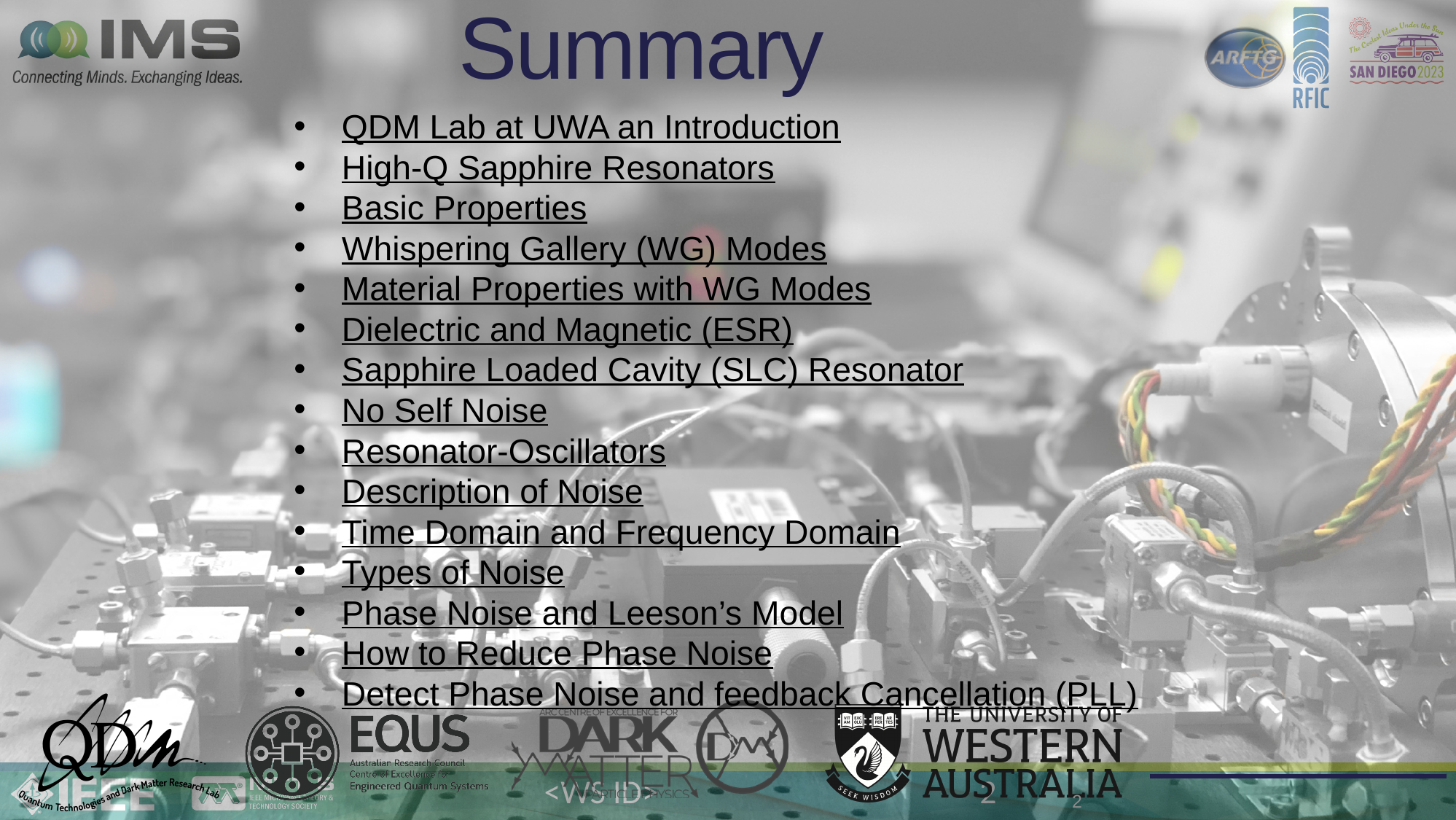

# Summary
QDM Lab at UWA an Introduction
High-Q Sapphire Resonators
Basic Properties
Whispering Gallery (WG) Modes
Material Properties with WG Modes
Dielectric and Magnetic (ESR)
Sapphire Loaded Cavity (SLC) Resonator
No Self Noise
Resonator-Oscillators
Description of Noise
Time Domain and Frequency Domain
Types of Noise
Phase Noise and Leeson’s Model
How to Reduce Phase Noise
Detect Phase Noise and feedback Cancellation (PLL)

2